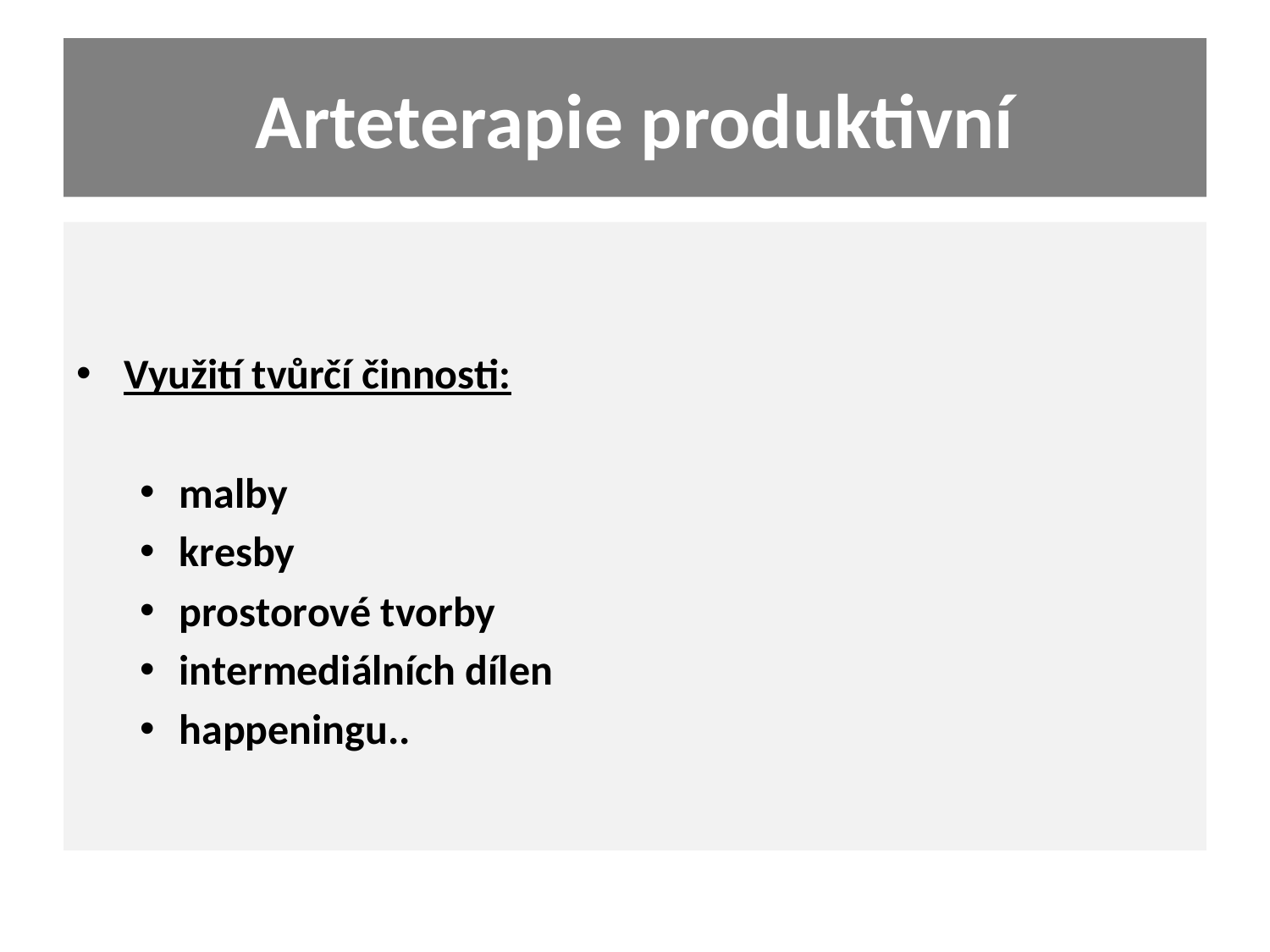

# Arteterapie produktivní

Využití tvůrčí činnosti:

malby
kresby
prostorové tvorby
intermediálních dílen
happeningu..